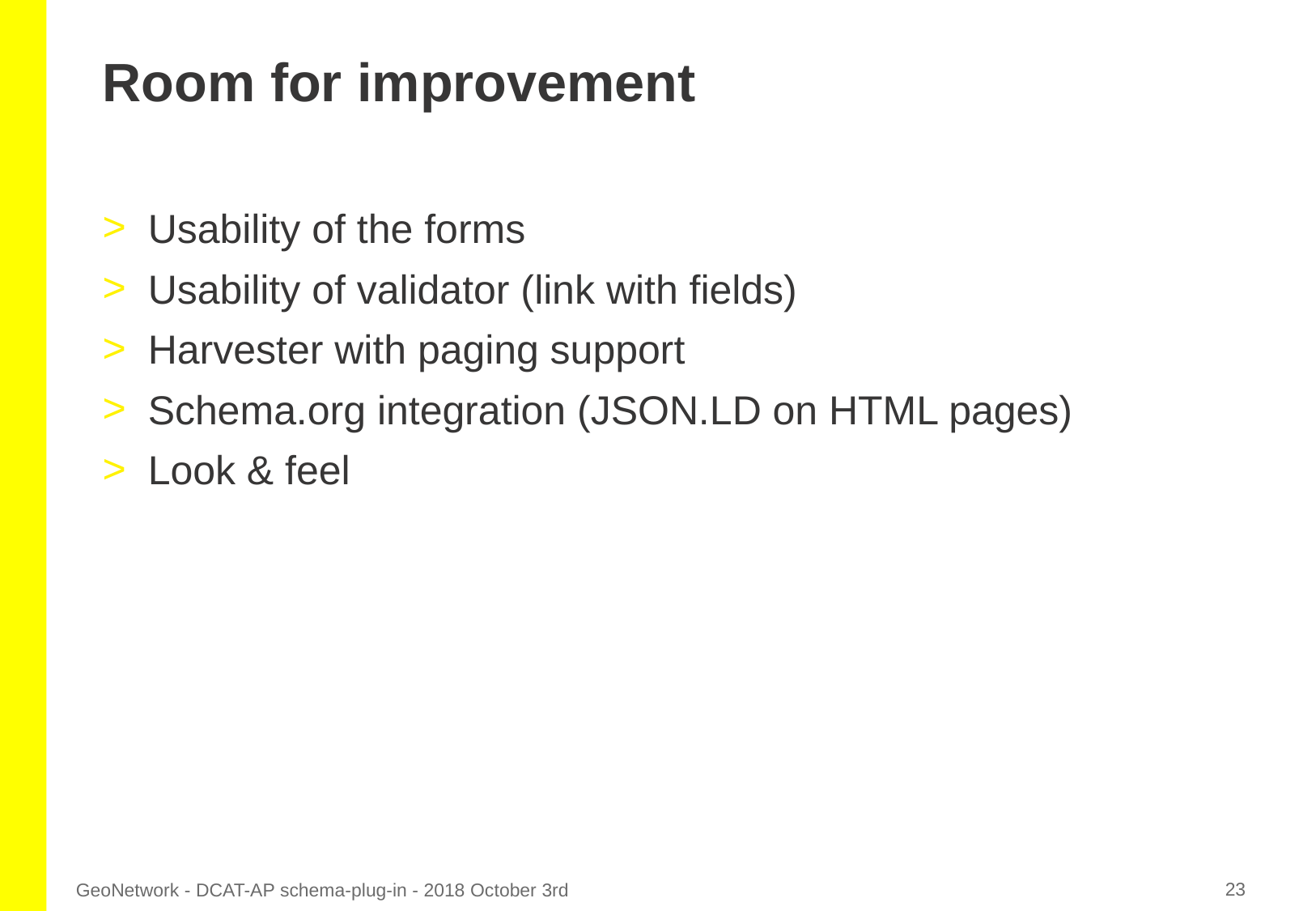

# Room for improvement
Usability of the forms
Usability of validator (link with fields)
Harvester with paging support
Schema.org integration (JSON.LD on HTML pages)
Look & feel

23
GeoNetwork - DCAT-AP schema-plug-in - 2018 October 3rd